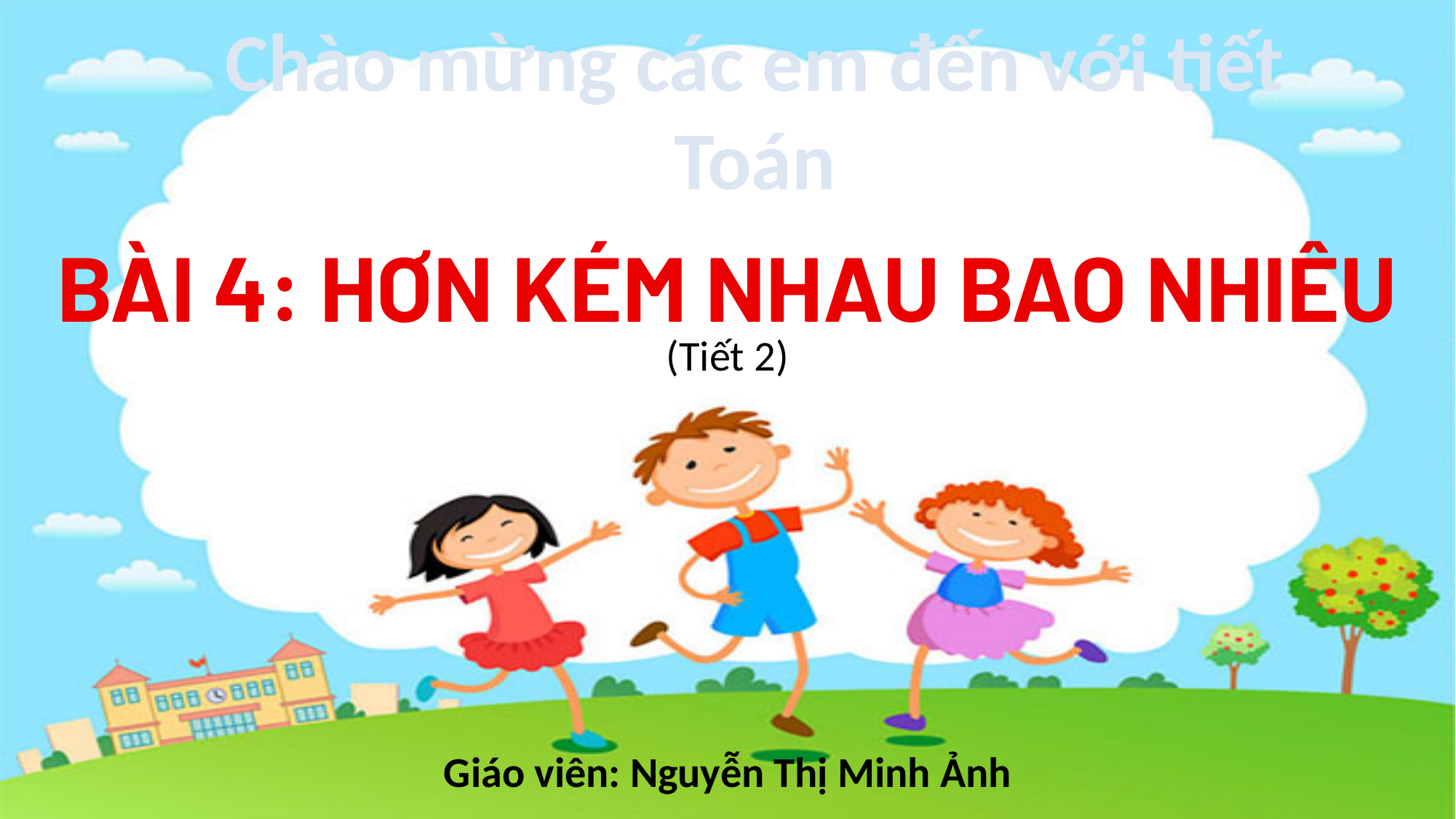

Chào mừng các em đến với tiết Toán
BÀI 4: HƠN KÉM NHAU BAO NHIÊU
(Tiết 2)
Giáo viên: Nguyễn Thị Minh Ảnh